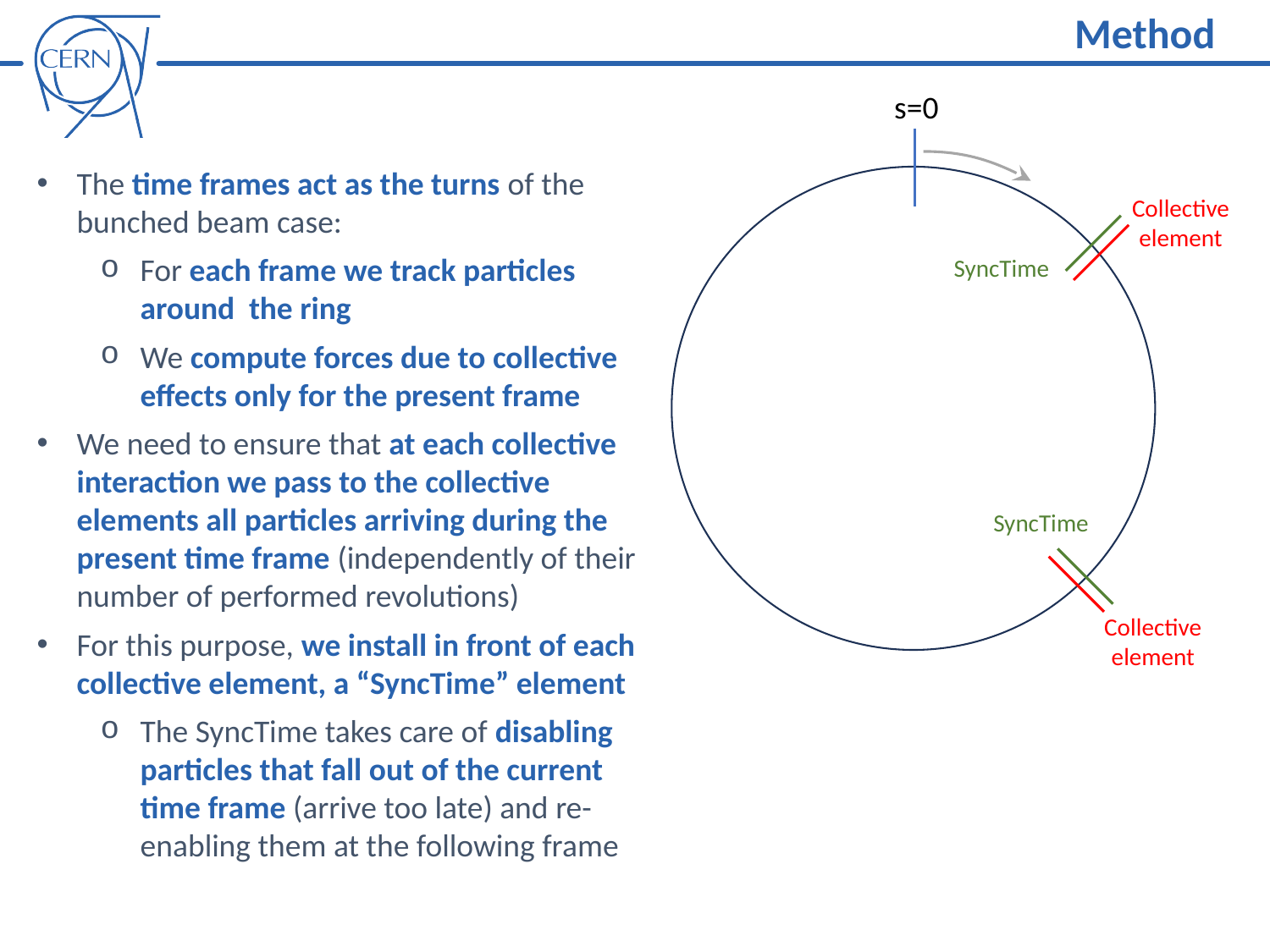

Method
s=0

The time frames act as the turns of the bunched beam case:
For each frame we track particles around  the ring
We compute forces due to collective effects only for the present frame
We need to ensure that at each collective interaction we pass to the collective elements all particles arriving during the present time frame (independently of their number of performed revolutions)
For this purpose, we install in front of each collective element, a “SyncTime” element
The SyncTime takes care of disabling particles that fall out of the current time frame (arrive too late) and re-enabling them at the following frame

Collective
element
SyncTime
SyncTime
Collective
element